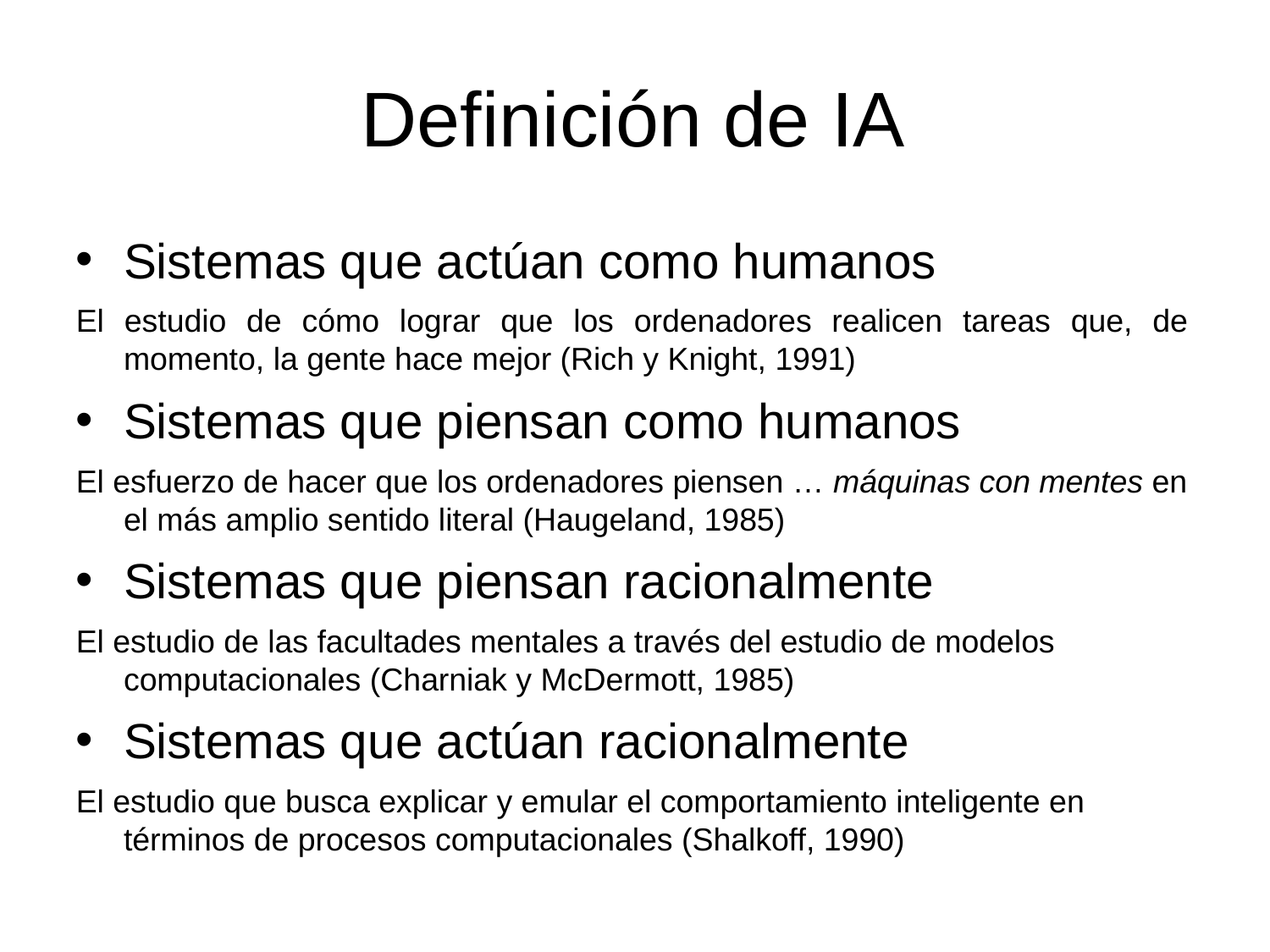

# Definición de IA
Sistemas que actúan como humanos
El estudio de cómo lograr que los ordenadores realicen tareas que, de momento, la gente hace mejor (Rich y Knight, 1991)
Sistemas que piensan como humanos
El esfuerzo de hacer que los ordenadores piensen … máquinas con mentes en el más amplio sentido literal (Haugeland, 1985)
Sistemas que piensan racionalmente
El estudio de las facultades mentales a través del estudio de modelos computacionales (Charniak y McDermott, 1985)
Sistemas que actúan racionalmente
El estudio que busca explicar y emular el comportamiento inteligente en términos de procesos computacionales (Shalkoff, 1990)